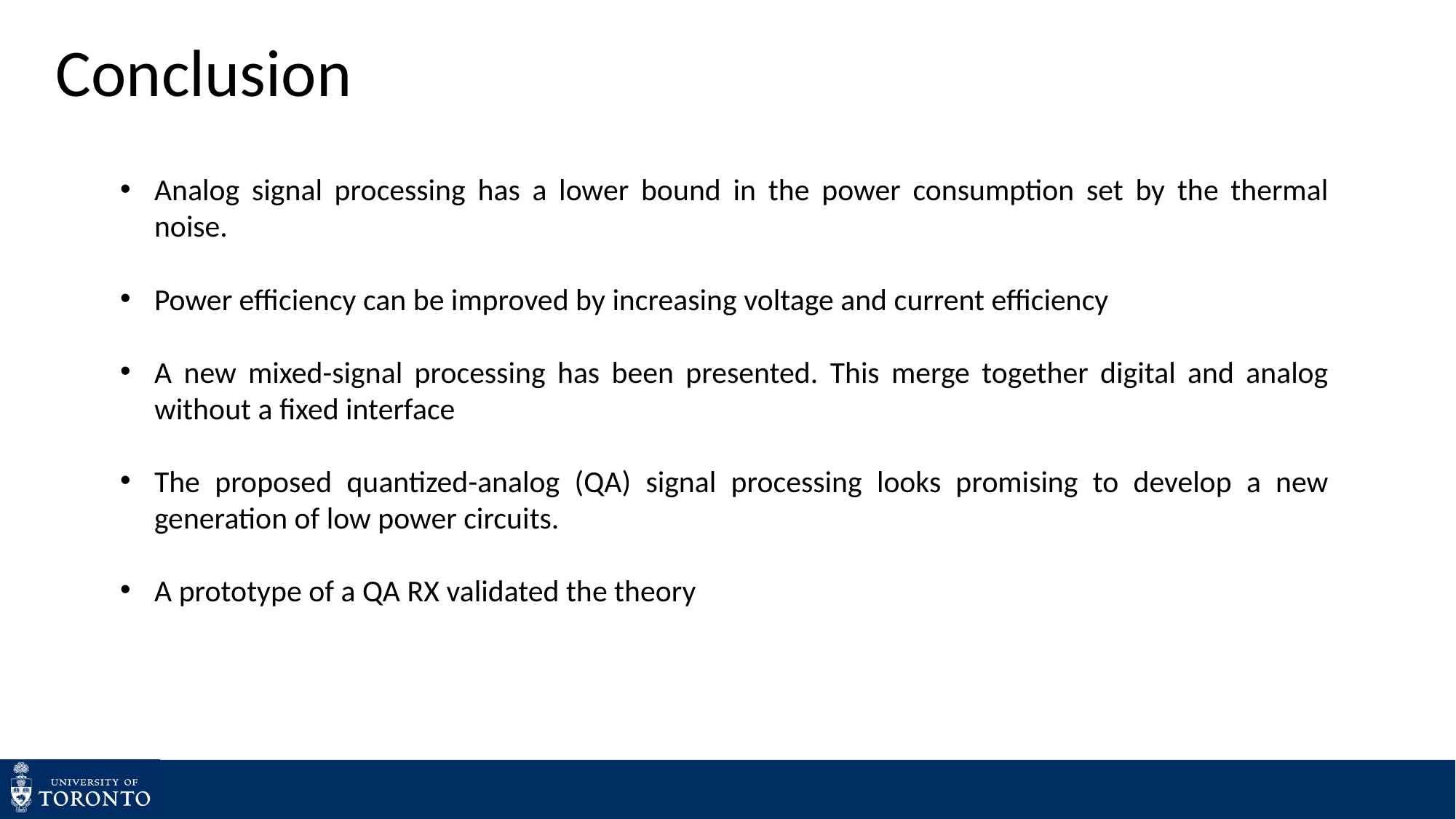

# Conclusion
Analog signal processing has a lower bound in the power consumption set by the thermal noise.

Power efficiency can be improved by increasing voltage and current efficiency

A new mixed-signal processing has been presented. This merge together digital and analog without a fixed interface

The proposed quantized-analog (QA) signal processing looks promising to develop a new generation of low power circuits.

A prototype of a QA RX validated the theory